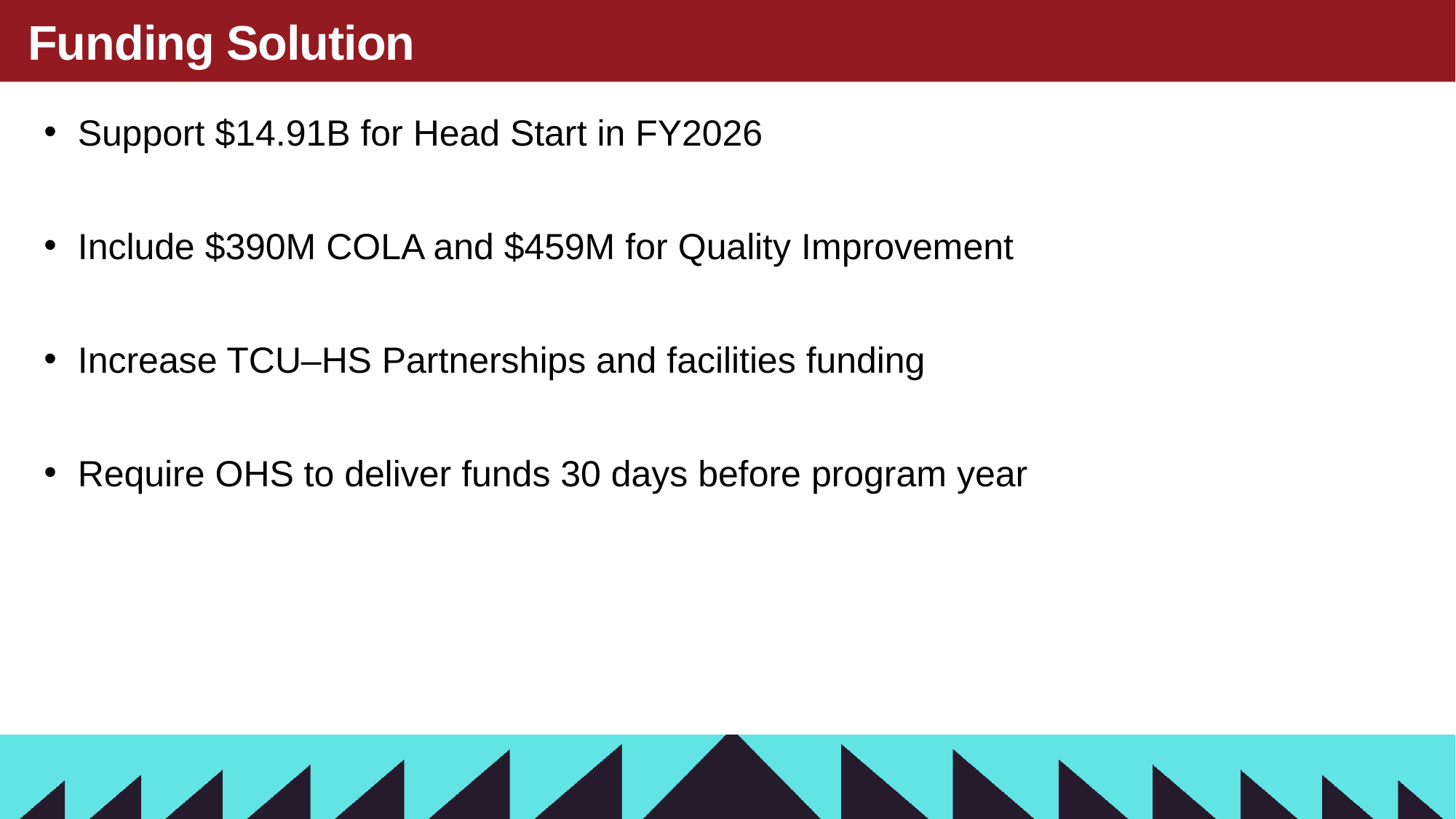

# Funding Solution
Support $14.91B for Head Start in FY2026

Include $390M COLA and $459M for Quality Improvement

Increase TCU–HS Partnerships and facilities funding

Require OHS to deliver funds 30 days before program year